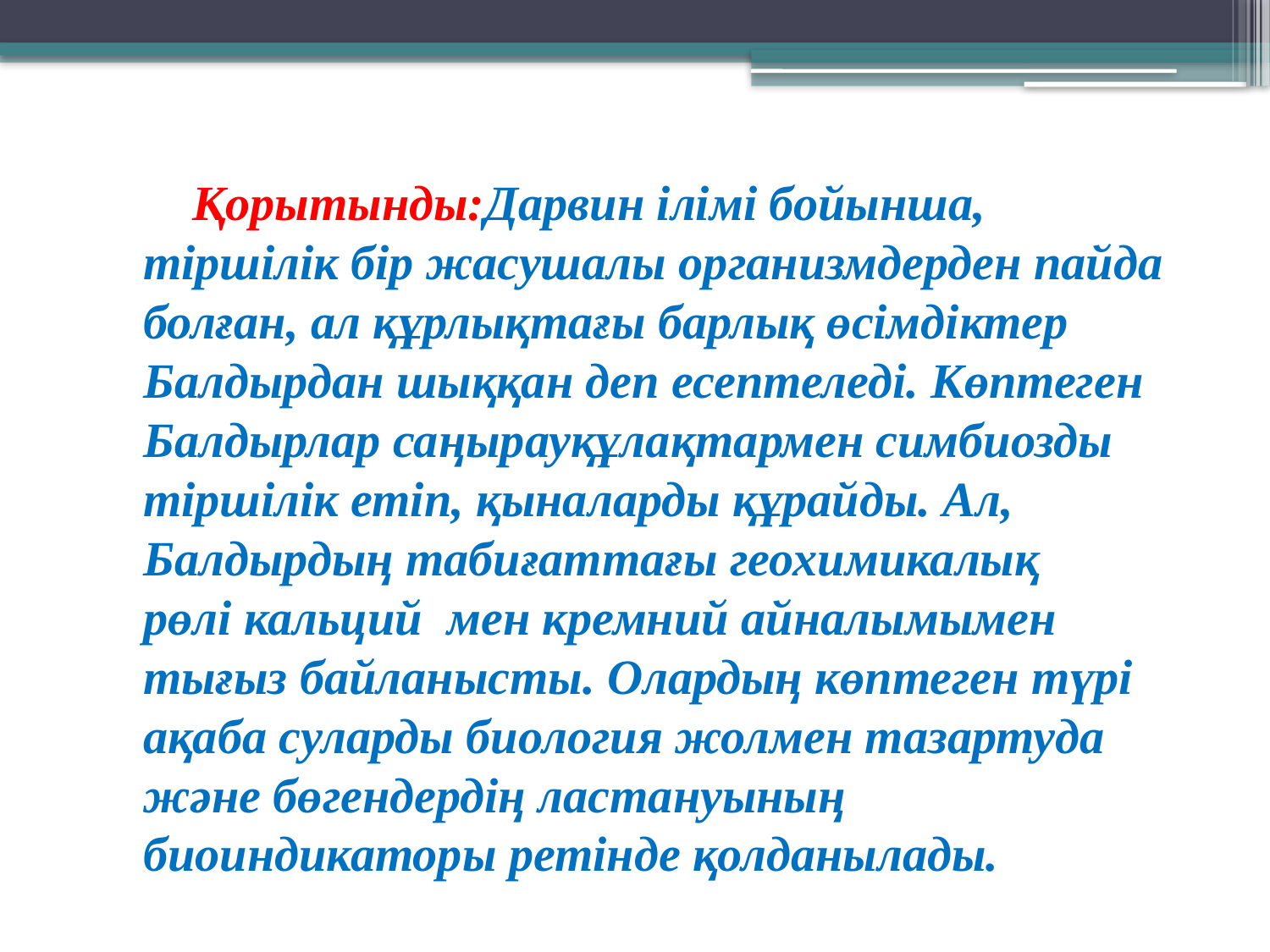

Қорытынды:Дарвин ілімі бойынша, тіршілік бір жасушалы организмдерден пайда болған, ал құрлықтағы барлық өсімдіктер Балдырдан шыққан деп есептеледі. Көптеген Балдырлар саңырауқұлақтармен симбиозды тіршілік етіп, қыналарды құрайды. Ал, Балдырдың табиғаттағы геохимикалық рөлі кальций  мен кремний айналымымен тығыз байланысты. Олардың көптеген түрі ақаба суларды биология жолмен тазартуда және бөгендердің ластануының биоиндикаторы ретінде қолданылады.